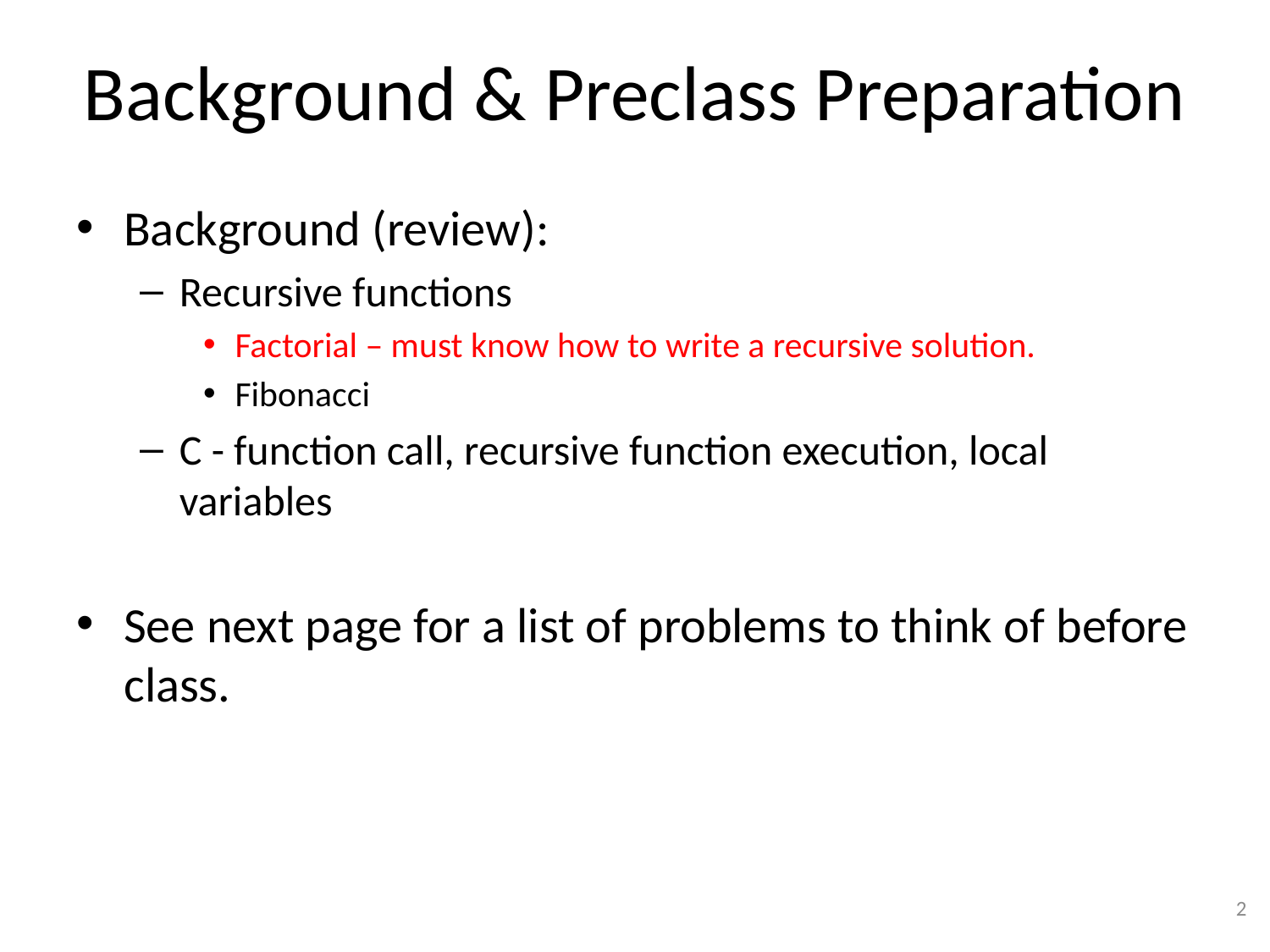

# Background & Preclass Preparation
Background (review):
Recursive functions
Factorial – must know how to write a recursive solution.
Fibonacci
C - function call, recursive function execution, local variables

See next page for a list of problems to think of before class.
2